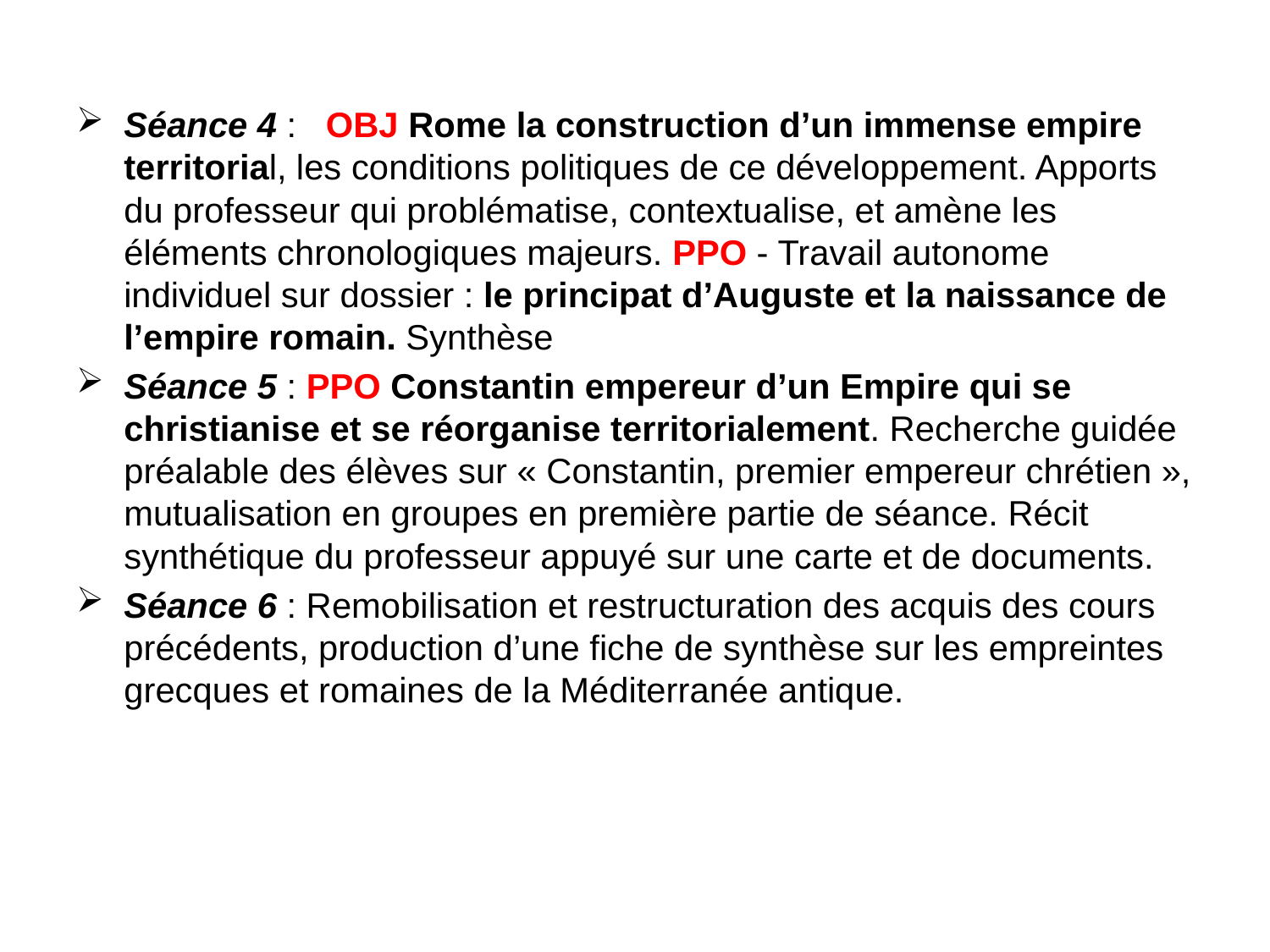

Séance 4 :   OBJ Rome la construction d’un immense empire territorial, les conditions politiques de ce développement. Apports du professeur qui problématise, contextualise, et amène les éléments chronologiques majeurs. PPO - Travail autonome individuel sur dossier : le principat d’Auguste et la naissance de l’empire romain. Synthèse
Séance 5 : PPO Constantin empereur d’un Empire qui se christianise et se réorganise territorialement. Recherche guidée préalable des élèves sur « Constantin, premier empereur chrétien », mutualisation en groupes en première partie de séance. Récit synthétique du professeur appuyé sur une carte et de documents.
Séance 6 : Remobilisation et restructuration des acquis des cours précédents, production d’une fiche de synthèse sur les empreintes grecques et romaines de la Méditerranée antique.